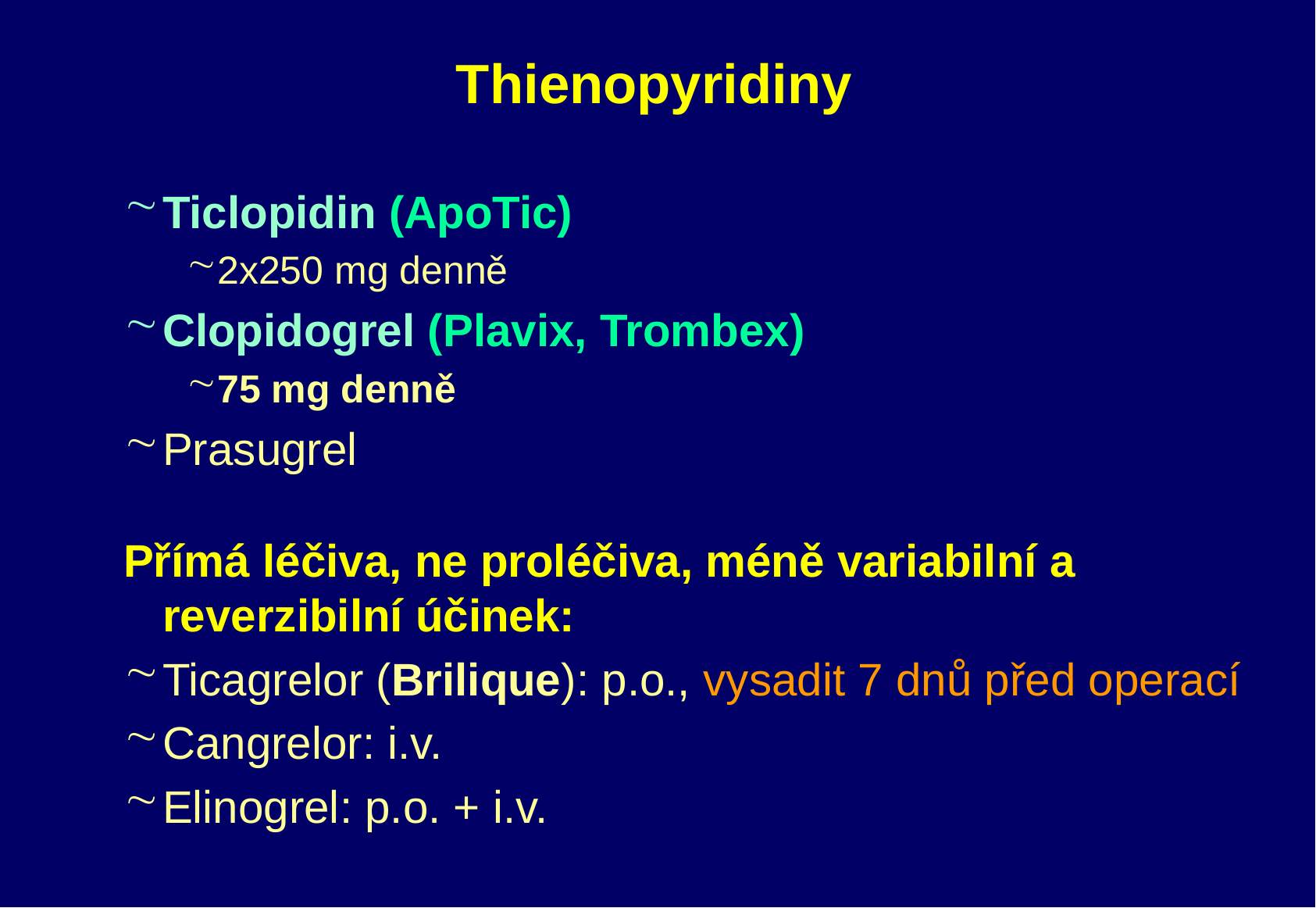

# Thienopyridiny
Ticlopidin (ApoTic)
2x250 mg denně
Clopidogrel (Plavix, Trombex)
75 mg denně
Prasugrel

Přímá léčiva, ne proléčiva, méně variabilní a reverzibilní účinek:
Ticagrelor (Brilique): p.o., vysadit 7 dnů před operací
Cangrelor: i.v.
Elinogrel: p.o. + i.v.